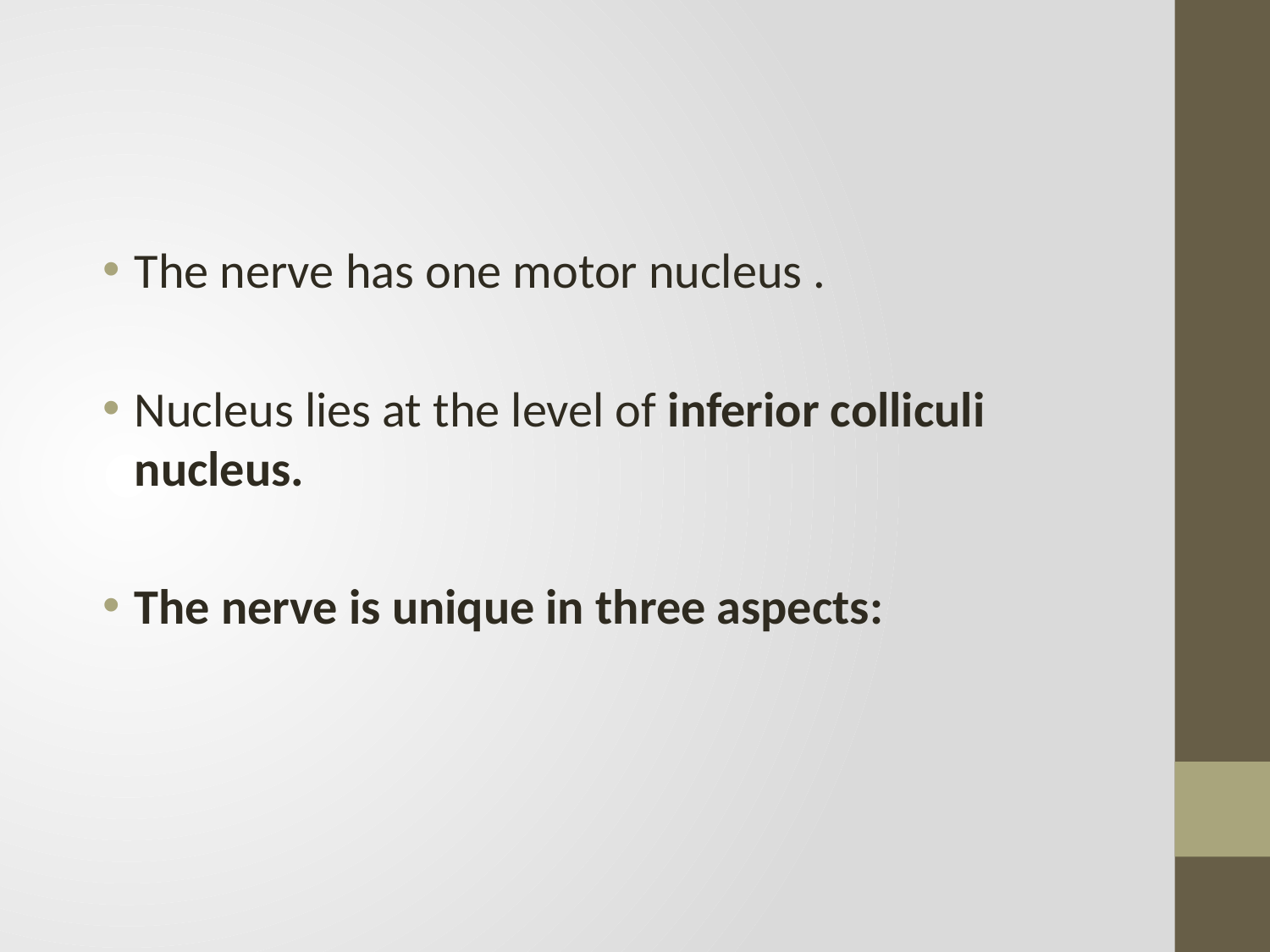

The nerve has one motor nucleus .

Nucleus lies at the level of inferior colliculi nucleus.

The nerve is unique in three aspects: